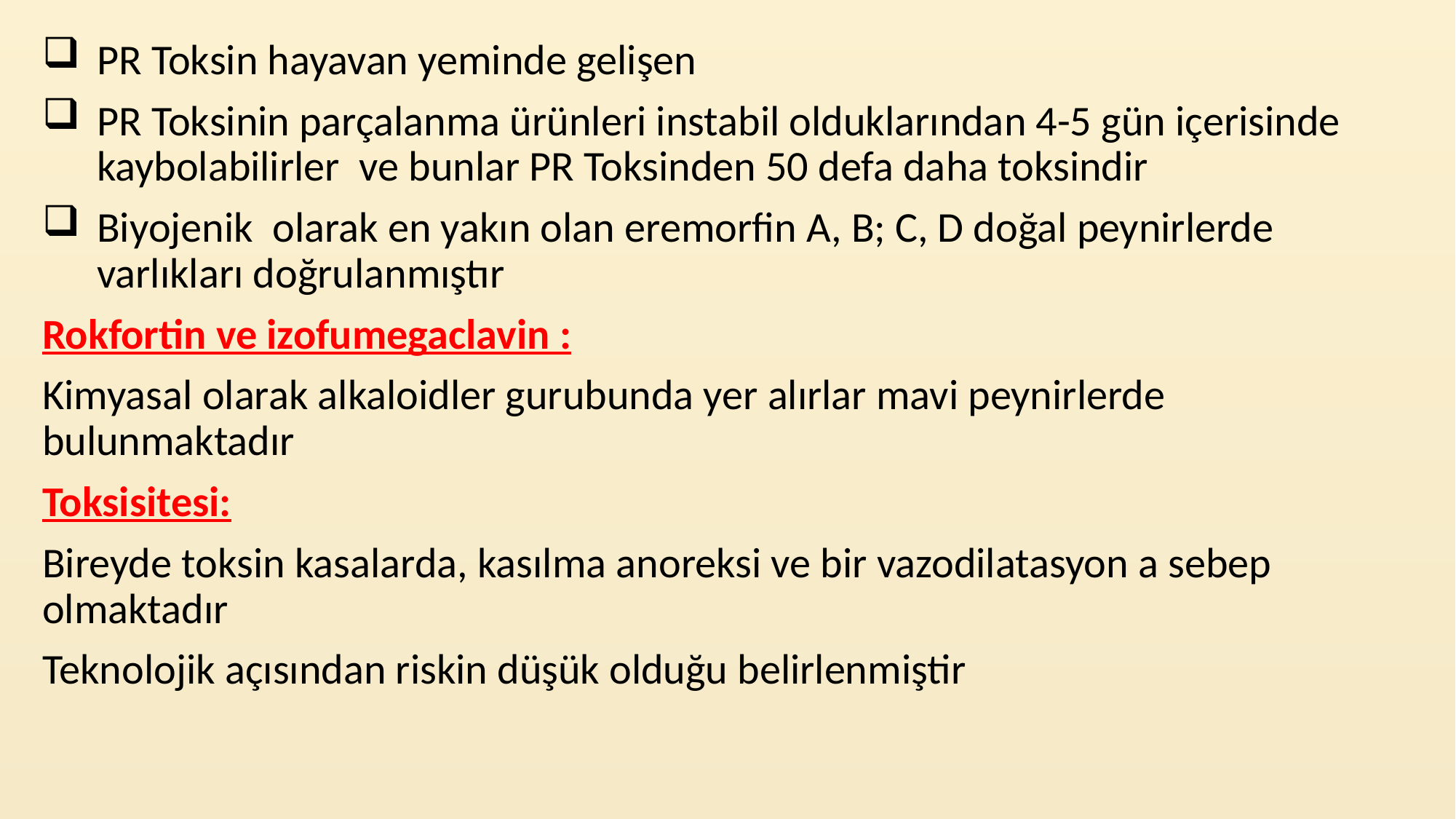

PR Toksin hayavan yeminde gelişen
PR Toksinin parçalanma ürünleri instabil olduklarından 4-5 gün içerisinde kaybolabilirler  ve bunlar PR Toksinden 50 defa daha toksindir
Biyojenik  olarak en yakın olan eremorfin A, B; C, D doğal peynirlerde varlıkları doğrulanmıştır
Rokfortin ve izofumegaclavin :
Kimyasal olarak alkaloidler gurubunda yer alırlar mavi peynirlerde bulunmaktadır
Toksisitesi:
Bireyde toksin kasalarda, kasılma anoreksi ve bir vazodilatasyon a sebep olmaktadır
Teknolojik açısından riskin düşük olduğu belirlenmiştir